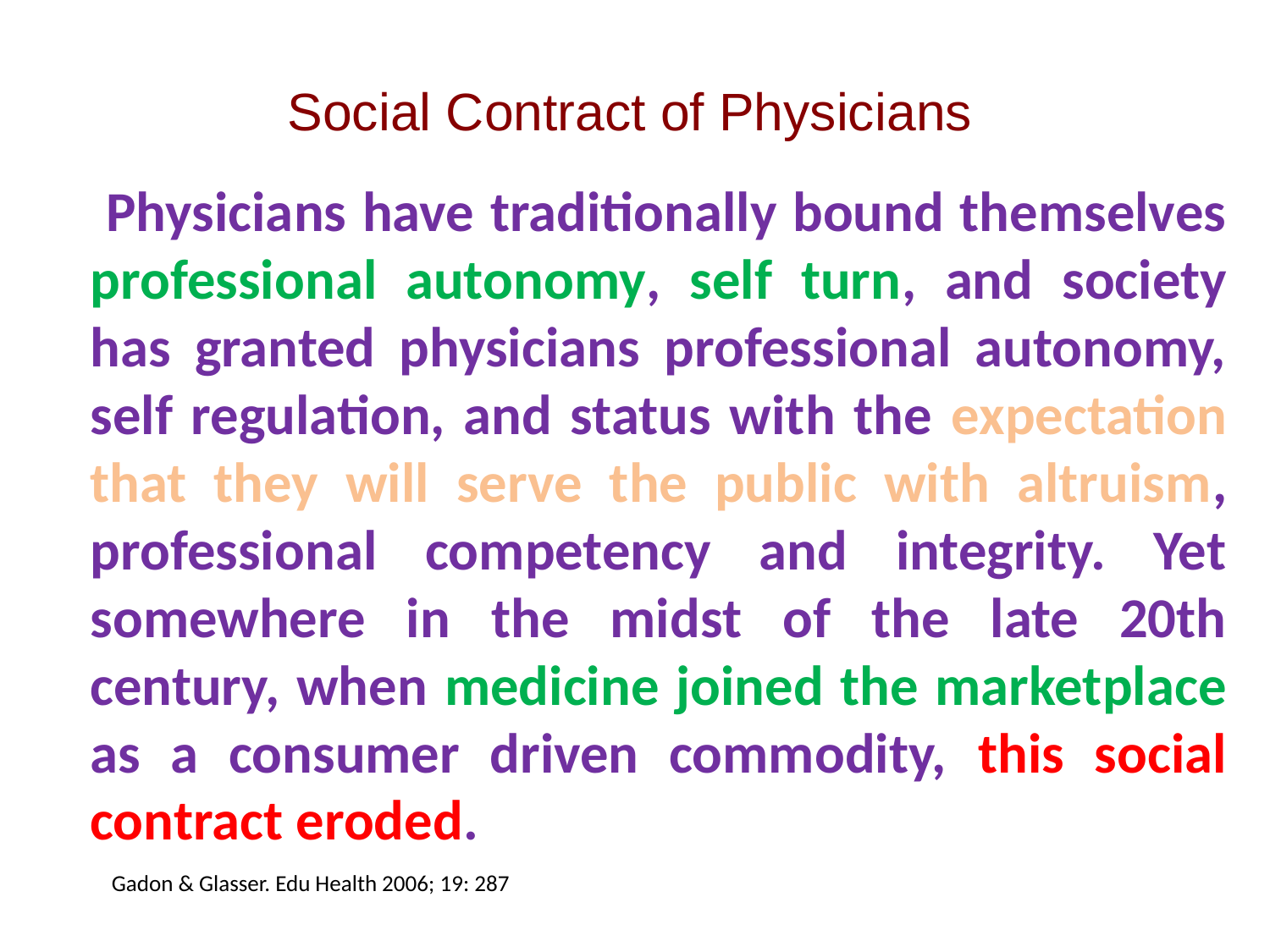

Social Contract of Physicians
    Physicians have traditionally bound themselves professional autonomy, self turn, and society has granted physicians professional autonomy, self regulation, and status with the expectation that they will serve the public with altruism, professional competency and integrity. Yet somewhere in the midst of the late 20th century, when medicine joined the marketplace as a consumer driven commodity, this social contract eroded.
Gadon & Glasser. Edu Health 2006; 19: 287